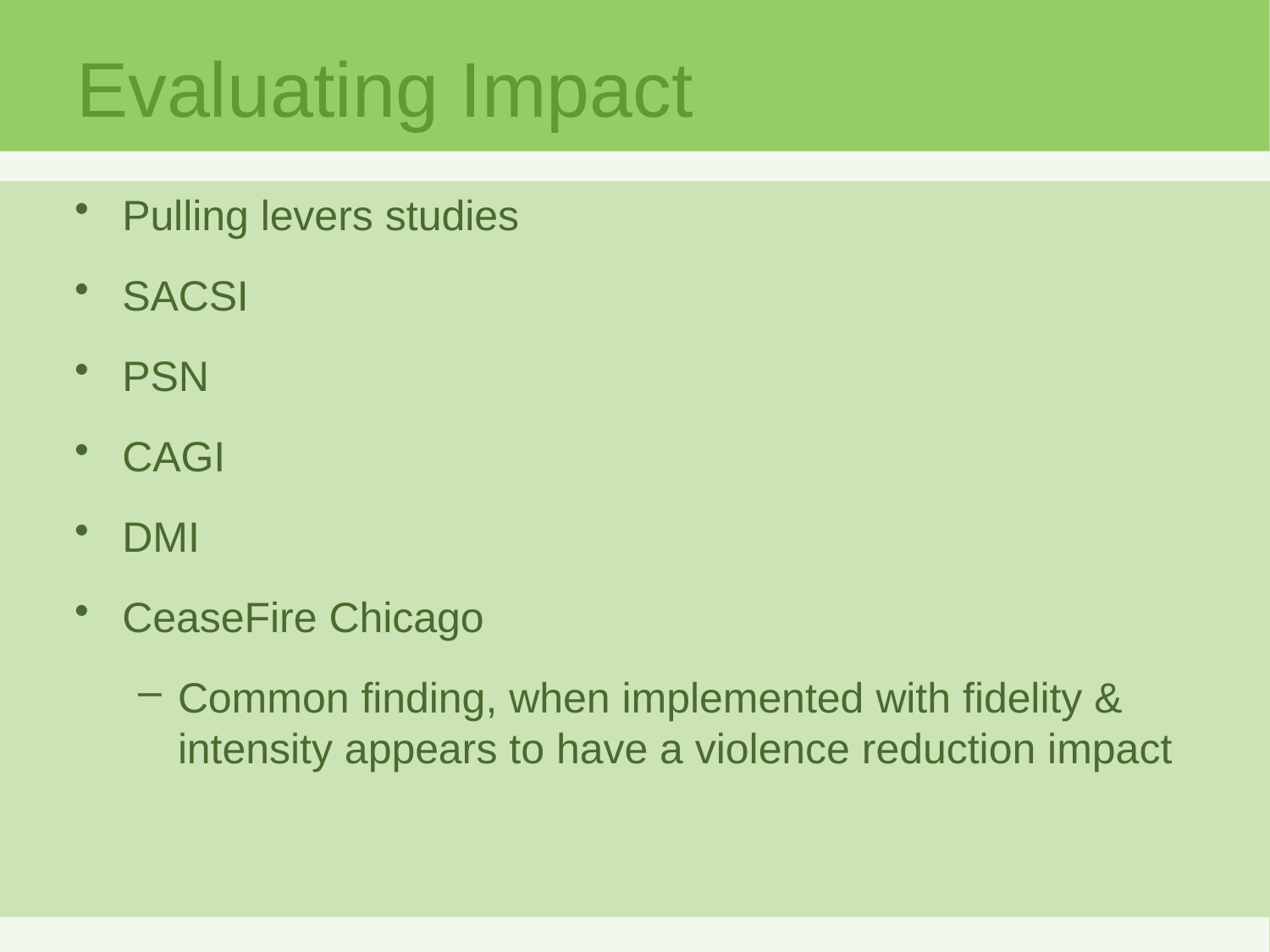

# Evaluating Impact
Pulling levers studies
SACSI
PSN
CAGI
DMI
CeaseFire Chicago
Common finding, when implemented with fidelity & intensity appears to have a violence reduction impact